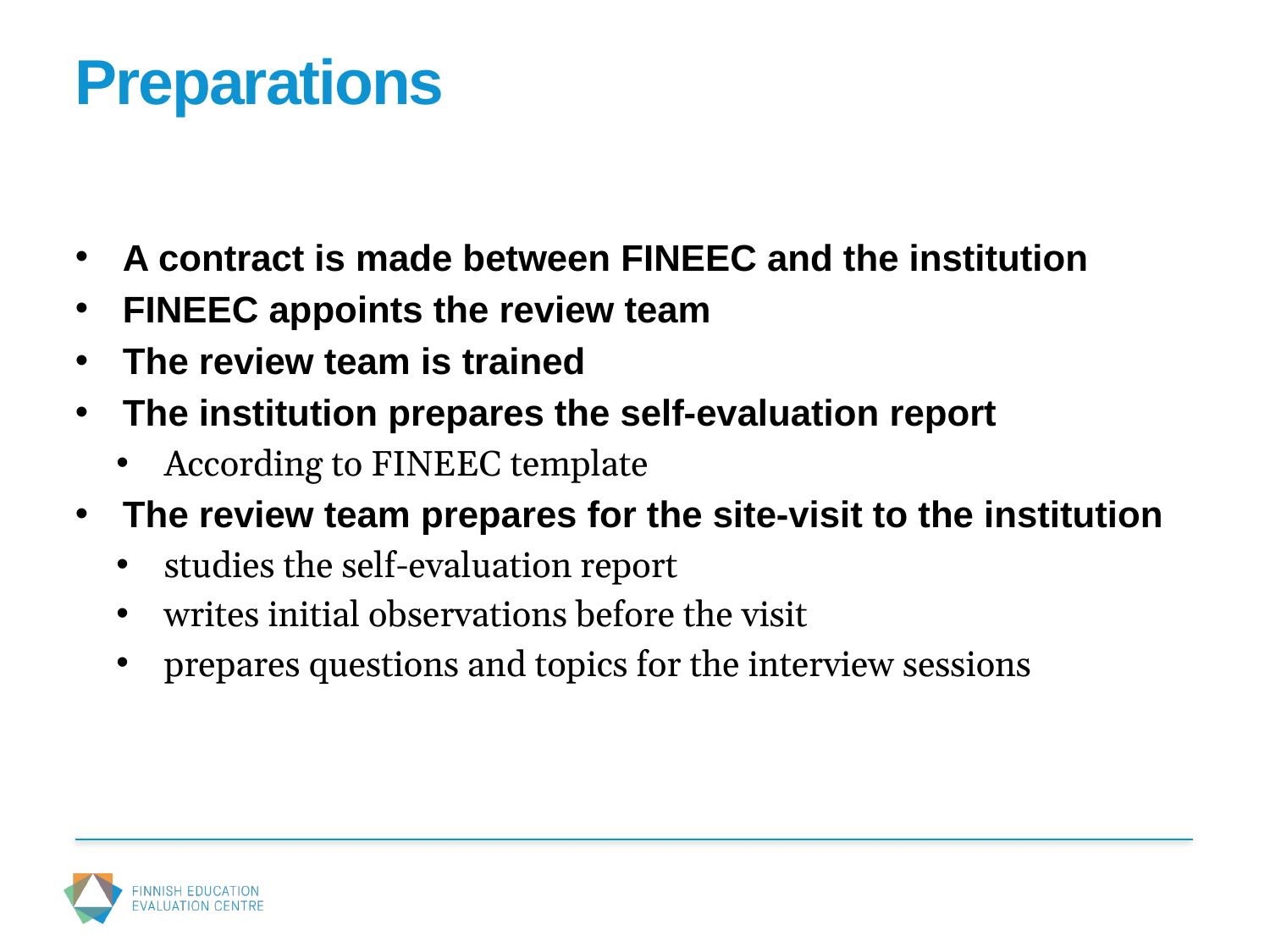

# Preparations
A contract is made between FINEEC and the institution
FINEEC appoints the review team
The review team is trained
The institution prepares the self-evaluation report
According to FINEEC template
The review team prepares for the site-visit to the institution
studies the self-evaluation report
writes initial observations before the visit
prepares questions and topics for the interview sessions